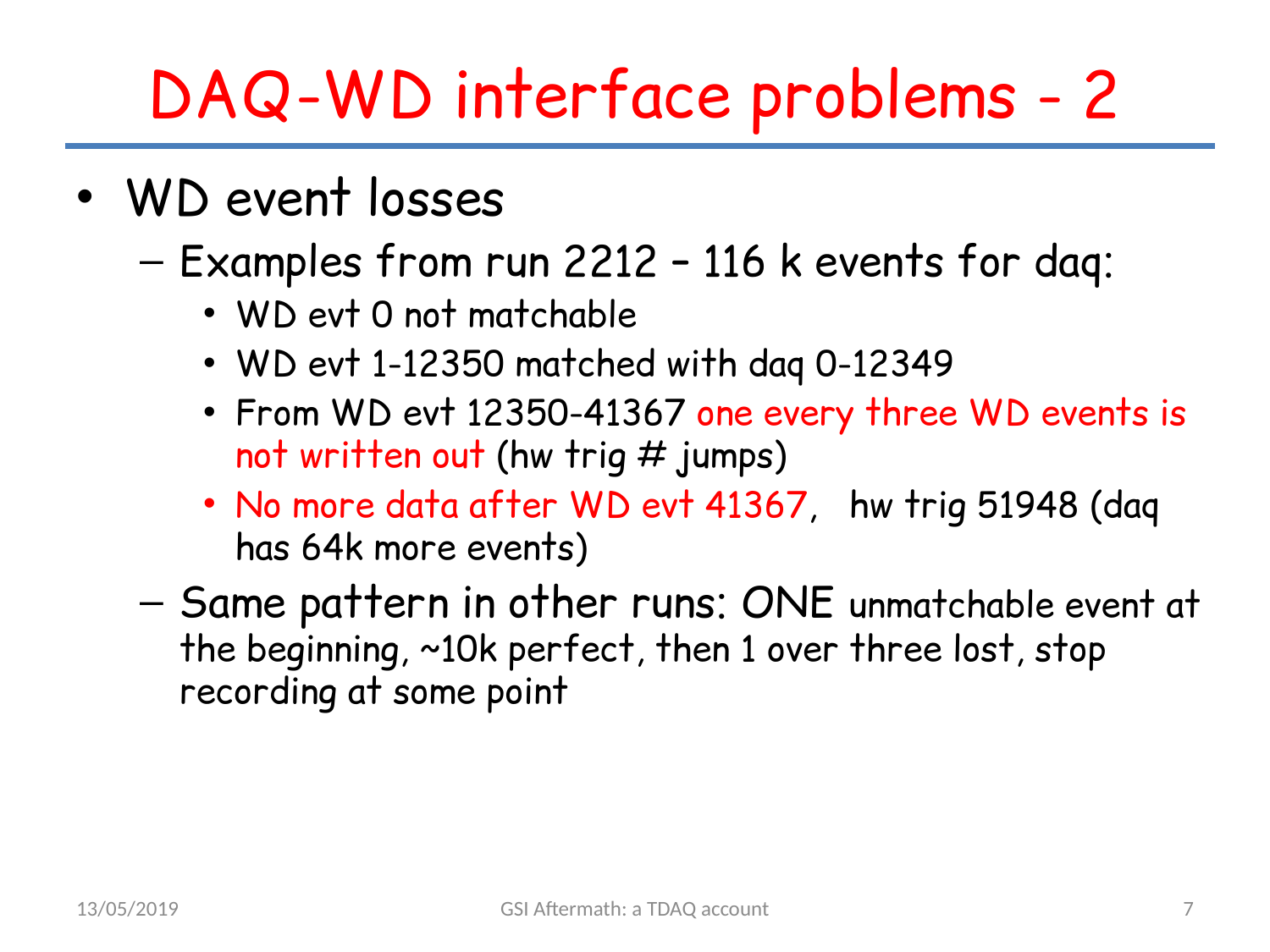

# DAQ-WD interface problems - 2
WD event losses
Examples from run 2212 – 116 k events for daq:
WD evt 0 not matchable
WD evt 1-12350 matched with daq 0-12349
From WD evt 12350-41367 one every three WD events is not written out (hw trig # jumps)
No more data after WD evt 41367,   hw trig 51948 (daq has 64k more events)
Same pattern in other runs: ONE unmatchable event at the beginning, ~10k perfect, then 1 over three lost, stop recording at some point
13/05/2019
GSI Aftermath: a TDAQ account
7